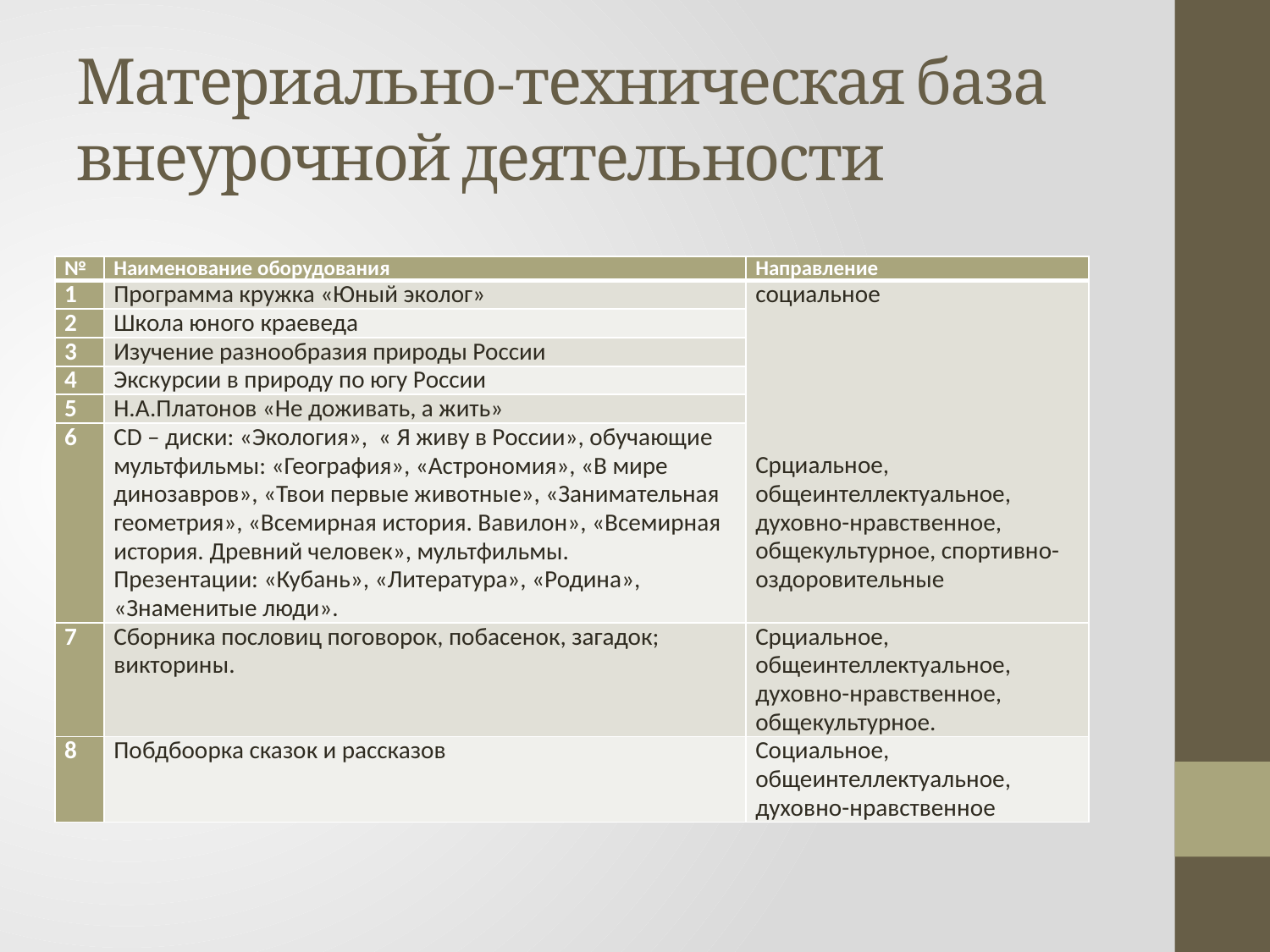

# Материально-техническая база внеурочной деятельности
| № | Наименование оборудования | Направление |
| --- | --- | --- |
| 1 | Программа кружка «Юный эколог» | социальное           Срциальное, общеинтеллектуальное, духовно-нравственное, общекультурное, спортивно-оздоровительные |
| 2 | Школа юного краеведа |  |
| 3 | Изучение разнообразия природы России |  |
| 4 | Экскурсии в природу по югу России |  |
| 5 | Н.А.Платонов «Не доживать, а жить» |  |
| 6 | CD – диски: «Экология», « Я живу в России», обучающие мультфильмы: «География», «Астрономия», «В мире динозавров», «Твои первые животные», «Занимательная геометрия», «Всемирная история. Вавилон», «Всемирная история. Древний человек», мультфильмы. Презентации: «Кубань», «Литература», «Родина», «Знаменитые люди». |  |
| 7 | Сборника пословиц поговорок, побасенок, загадок; викторины. | Срциальное, общеинтеллектуальное, духовно-нравственное, общекультурное. |
| 8 | Побдбоорка сказок и рассказов | Социальное, общеинтеллектуальное, духовно-нравственное |